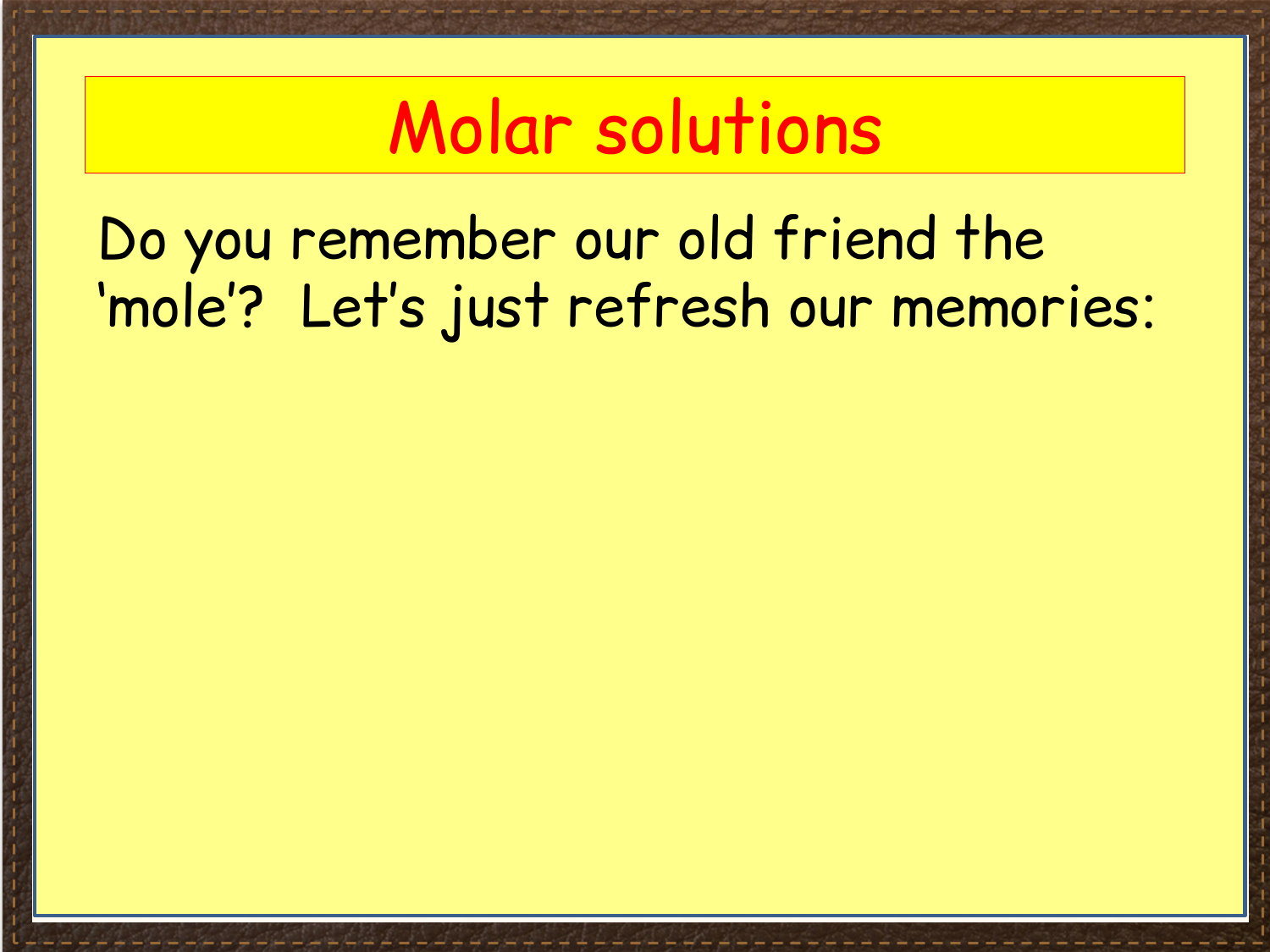

#
Molar solutions
Do you remember our old friend the ‘mole’?  Let’s just refresh our memories: